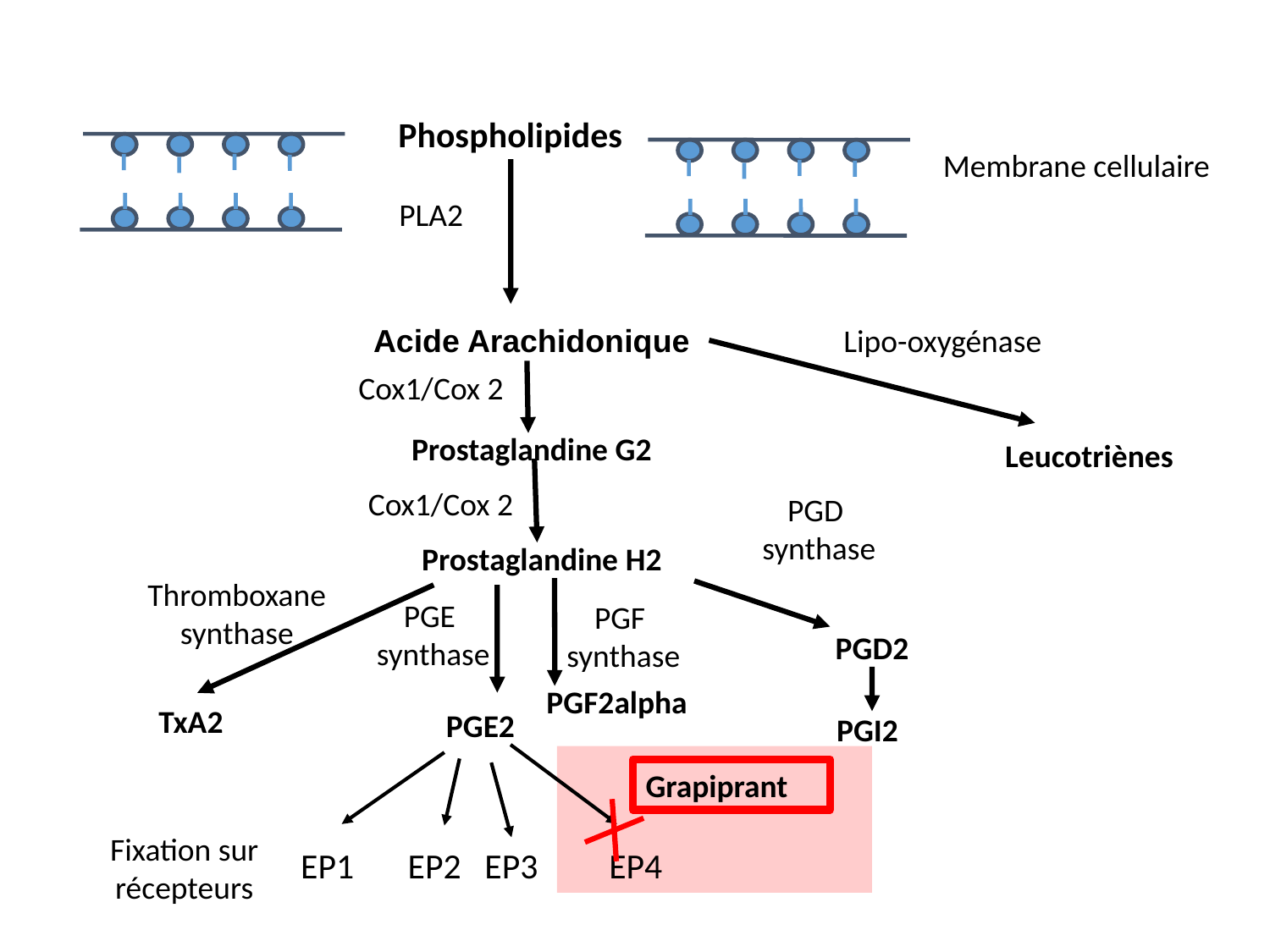

Phospholipides

Membrane cellulaire

PLA2

Acide Arachidonique
Lipo-oxygénase

Cox1/Cox 2
Prostaglandine G2
Leucotriènes

Cox1/Cox 2
PGD
 synthase
Prostaglandine H2
Thromboxane synthase

PGE
 synthase
PGF
 synthase
PGD2

PGF2alpha
TxA2
PGE2
PGI2

Grapiprant
Fixation sur récepteurs
EP1
EP2
EP3
EP4